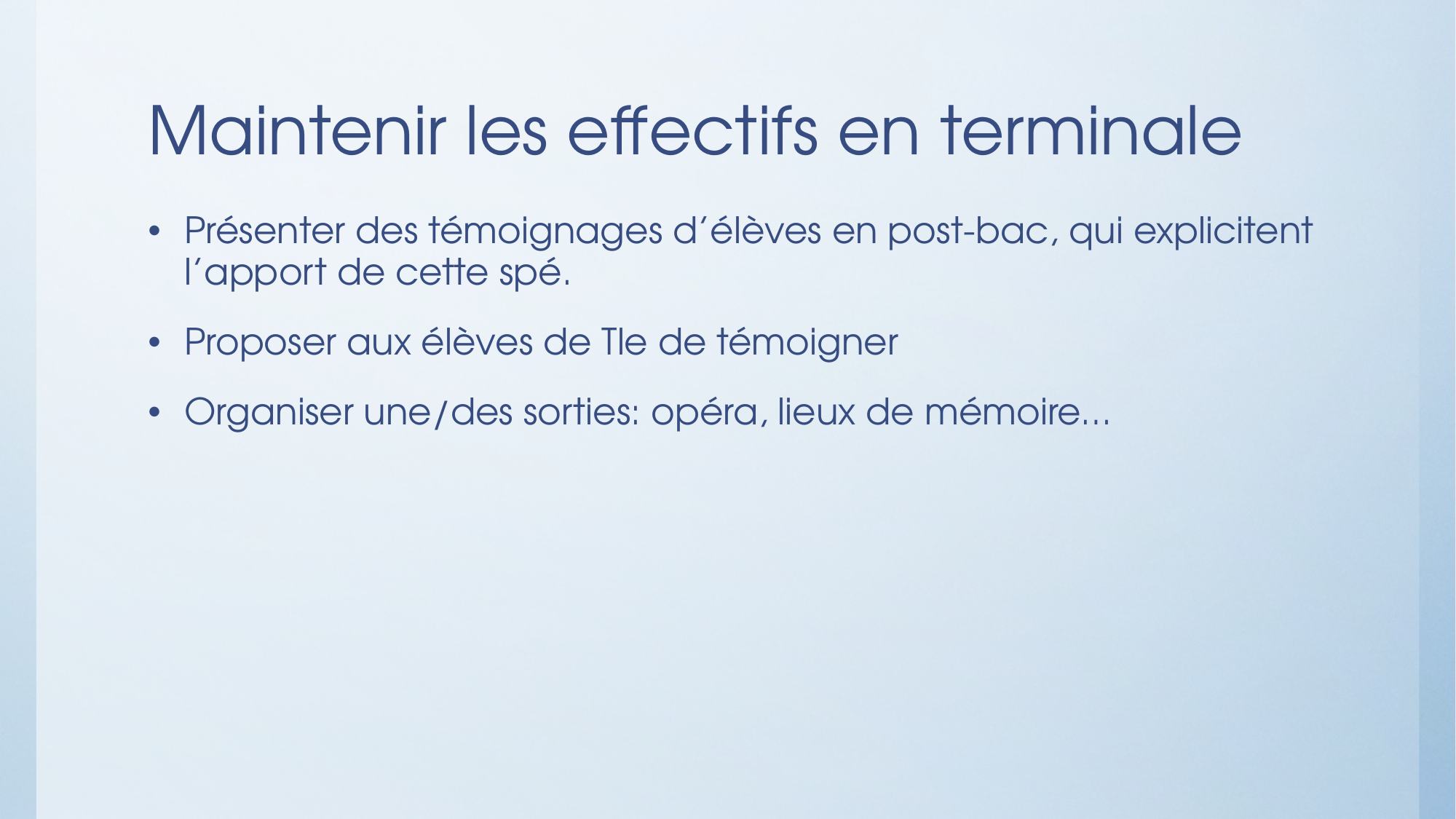

# Maintenir les effectifs en terminale
Présenter des témoignages d’élèves en post-bac, qui explicitent l’apport de cette spé.
Proposer aux élèves de Tle de témoigner
Organiser une/des sorties: opéra, lieux de mémoire…